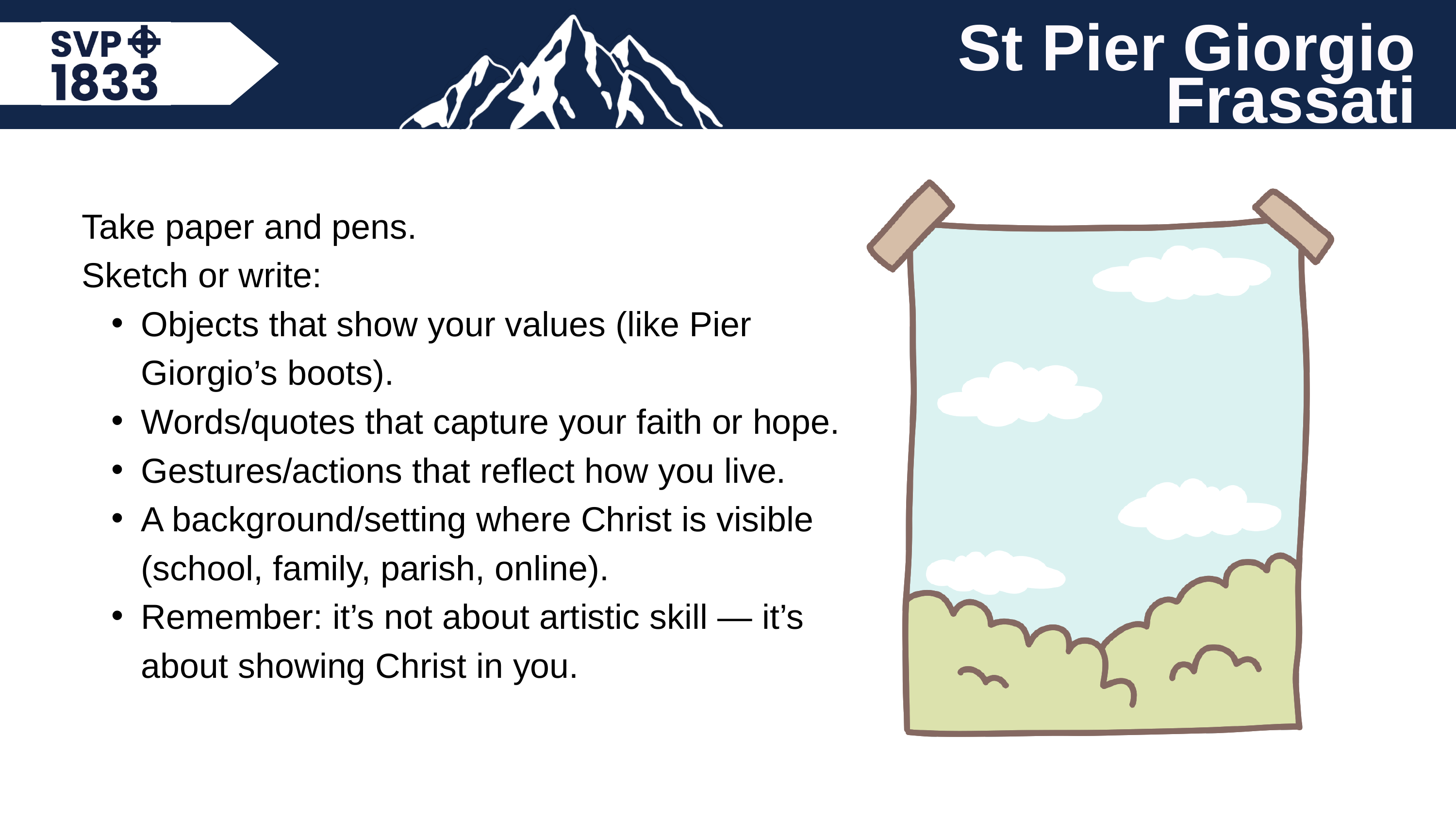

St Pier Giorgio Frassati

Take paper and pens.
Sketch or write:
Objects that show your values (like Pier Giorgio’s boots).
Words/quotes that capture your faith or hope.
Gestures/actions that reflect how you live.
A background/setting where Christ is visible (school, family, parish, online).
Remember: it’s not about artistic skill — it’s about showing Christ in you.